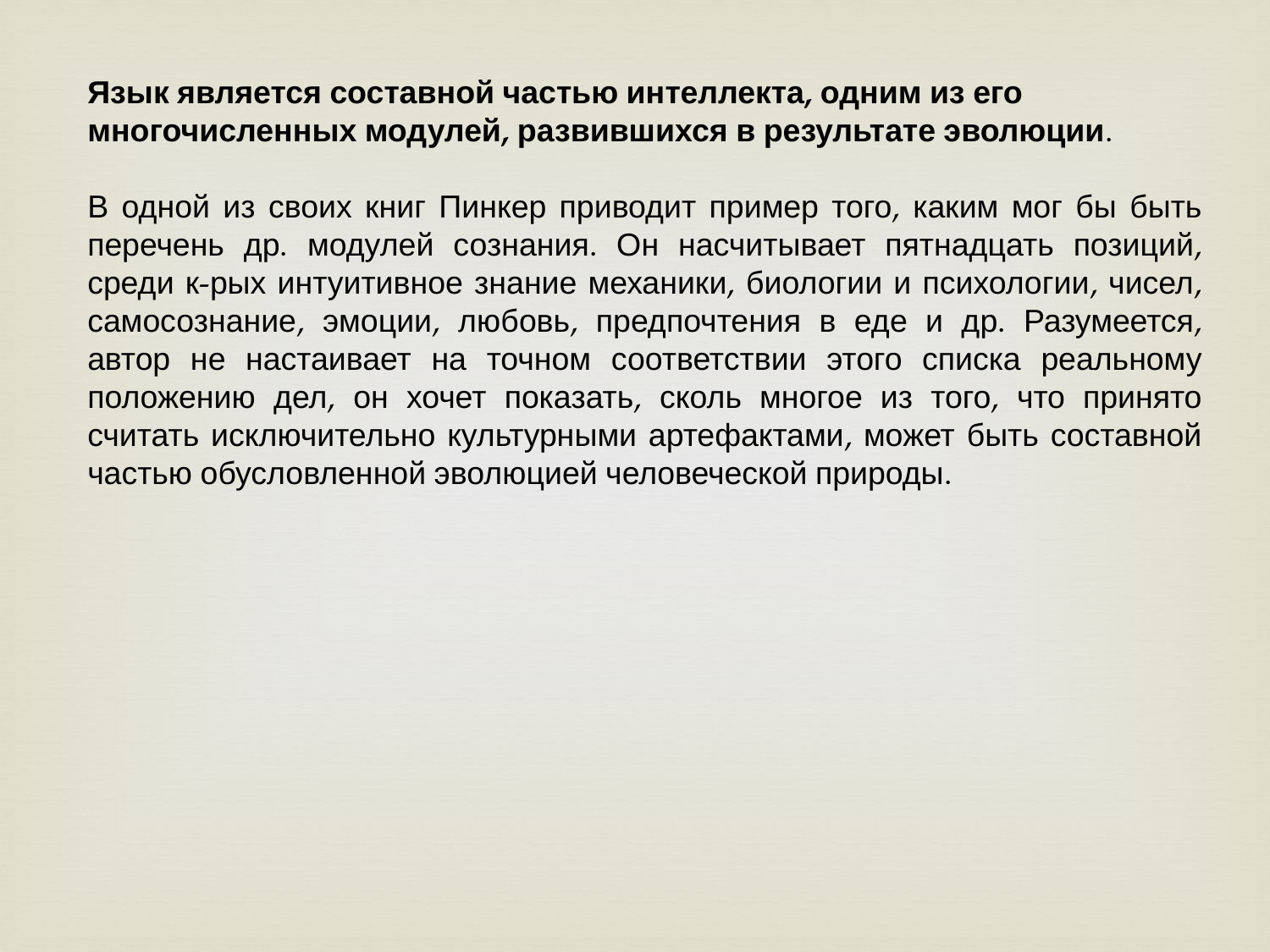

Язык является составной частью интеллекта, одним из его многочисленных модулей, развившихся в результате эволюции.

В одной из своих книг Пинкер приводит пример того, каким мог бы быть перечень др. модулей сознания. Он насчитывает пятнадцать позиций, среди к-рых интуитивное знание механики, биологии и психологии, чисел, самосознание, эмоции, любовь, предпочтения в еде и др. Разумеется, автор не настаивает на точном соответствии этого списка реальному положению дел, он хочет показать, сколь многое из того, что принято считать исключительно культурными артефактами, может быть составной частью обусловленной эволюцией человеческой природы.